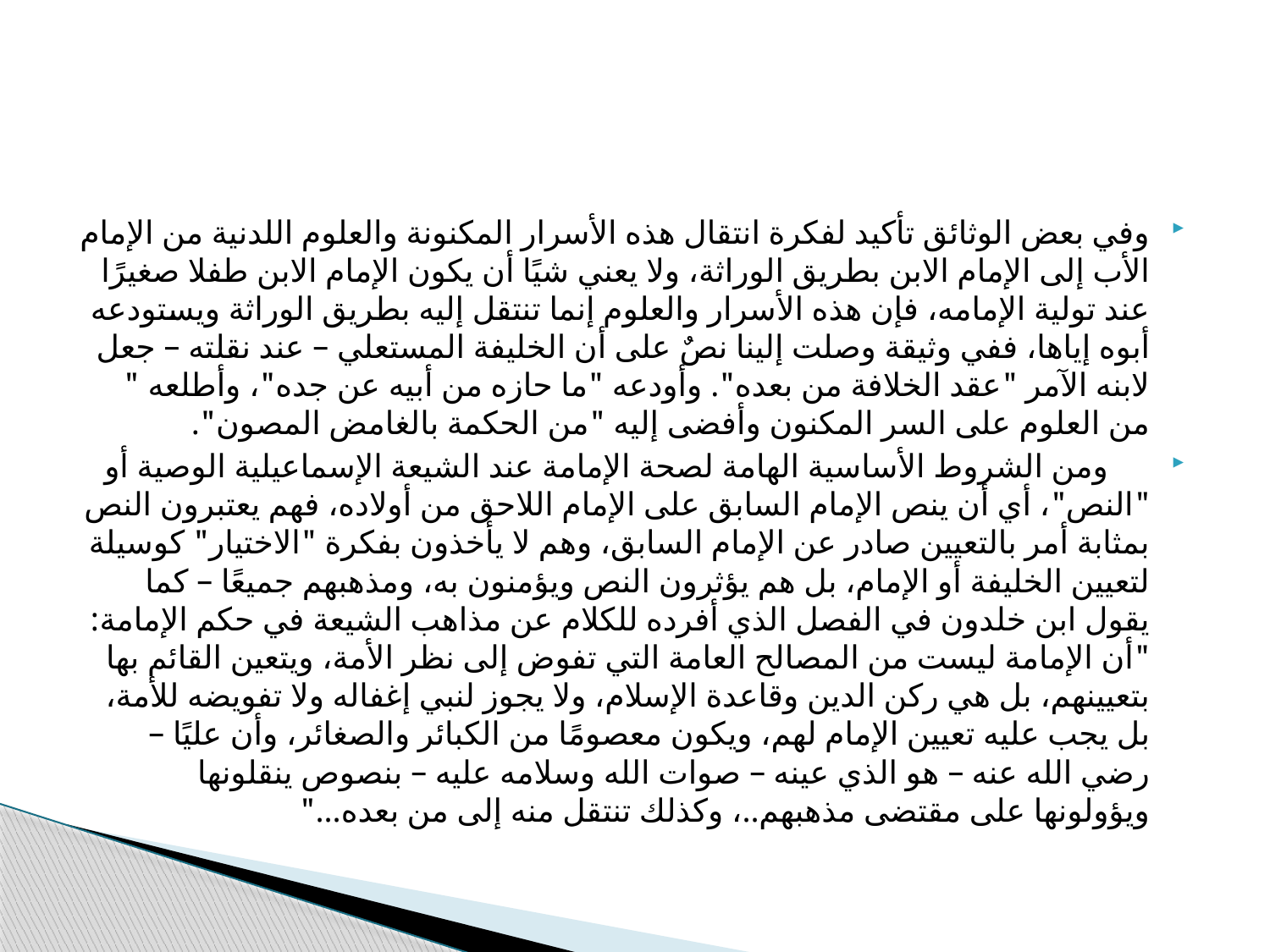

#
وفي بعض الوثائق تأكيد لفكرة انتقال هذه الأسرار المكنونة والعلوم اللدنية من الإمام الأب إلى الإمام الابن بطريق الوراثة، ولا يعني شيًا أن يكون الإمام الابن طفلا صغيرًا عند تولية الإمامه، فإن هذه الأسرار والعلوم إنما تنتقل إليه بطريق الوراثة ويستودعه أبوه إياها، ففي وثيقة وصلت إلينا نصٌ على أن الخليفة المستعلي – عند نقلته – جعل لابنه الآمر "عقد الخلافة من بعده". وأودعه "ما حازه من أبيه عن جده"، وأطلعه " من العلوم على السر المكنون وأفضى إليه "من الحكمة بالغامض المصون".
     ومن الشروط الأساسية الهامة لصحة الإمامة عند الشيعة الإسماعيلية الوصية أو "النص"، أي أن ينص الإمام السابق على الإمام اللاحق من أولاده، فهم يعتبرون النص بمثابة أمر بالتعيين صادر عن الإمام السابق، وهم لا يأخذون بفكرة "الاختيار" كوسيلة لتعيين الخليفة أو الإمام، بل هم يؤثرون النص ويؤمنون به، ومذهبهم جميعًا – كما يقول ابن خلدون في الفصل الذي أفرده للكلام عن مذاهب الشيعة في حكم الإمامة: "أن الإمامة ليست من المصالح العامة التي تفوض إلى نظر الأمة، ويتعين القائم بها بتعيينهم، بل هي ركن الدين وقاعدة الإسلام، ولا يجوز لنبي إغفاله ولا تفويضه للأمة، بل يجب عليه تعيين الإمام لهم، ويكون معصومًا من الكبائر والصغائر، وأن عليًا – رضي الله عنه – هو الذي عينه – صوات الله وسلامه عليه – بنصوص ينقلونها ويؤولونها على مقتضى مذهبهم..، وكذلك تنتقل منه إلى من بعده..."